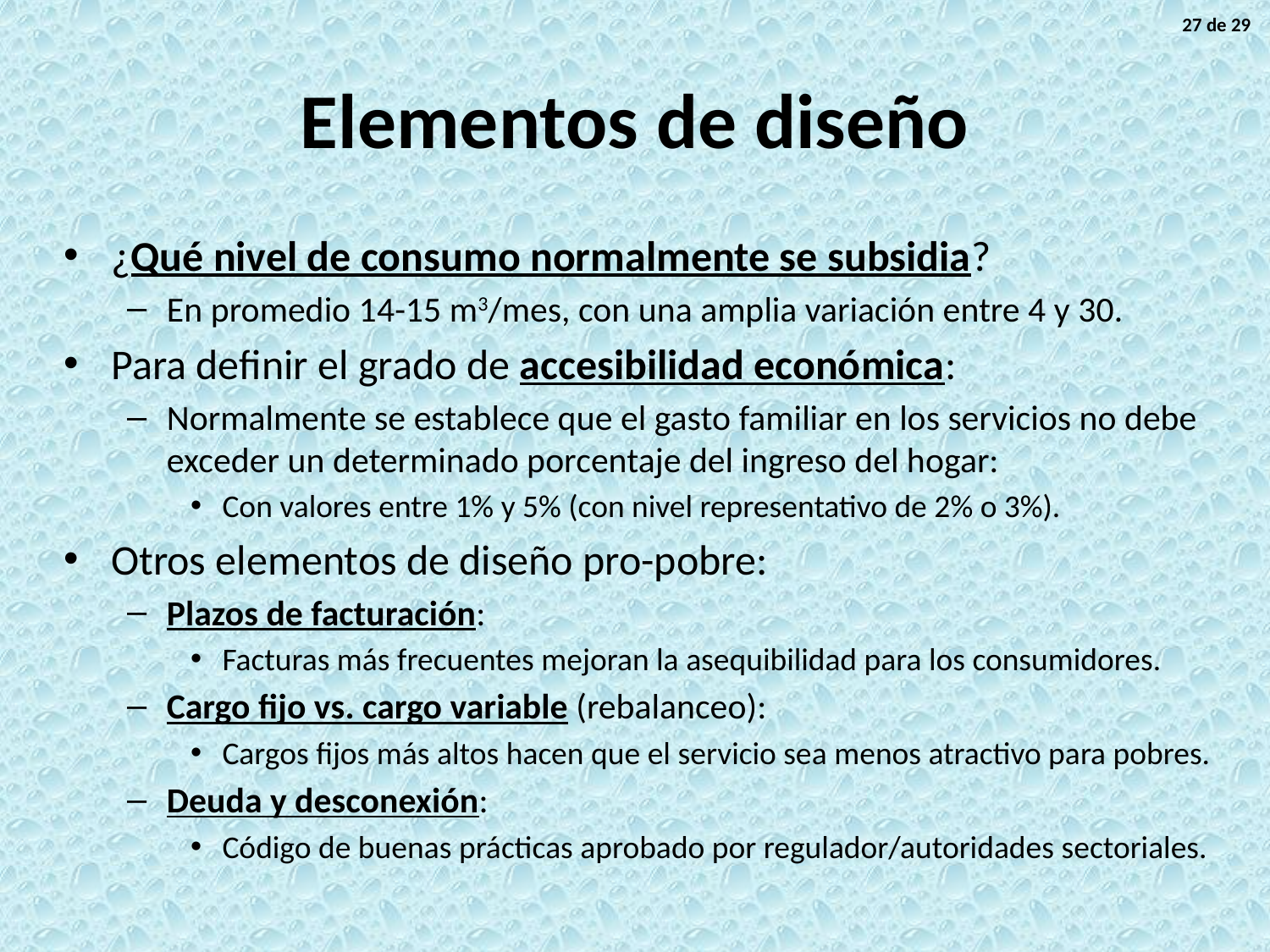

27 de 29
# Elementos de diseño
¿Qué nivel de consumo normalmente se subsidia?
En promedio 14-15 m3/mes, con una amplia variación entre 4 y 30.
Para definir el grado de accesibilidad económica:
Normalmente se establece que el gasto familiar en los servicios no debe exceder un determinado porcentaje del ingreso del hogar:
Con valores entre 1% y 5% (con nivel representativo de 2% o 3%).
Otros elementos de diseño pro-pobre:
Plazos de facturación:
Facturas más frecuentes mejoran la asequibilidad para los consumidores.
Cargo fijo vs. cargo variable (rebalanceo):
Cargos fijos más altos hacen que el servicio sea menos atractivo para pobres.
Deuda y desconexión:
Código de buenas prácticas aprobado por regulador/autoridades sectoriales.